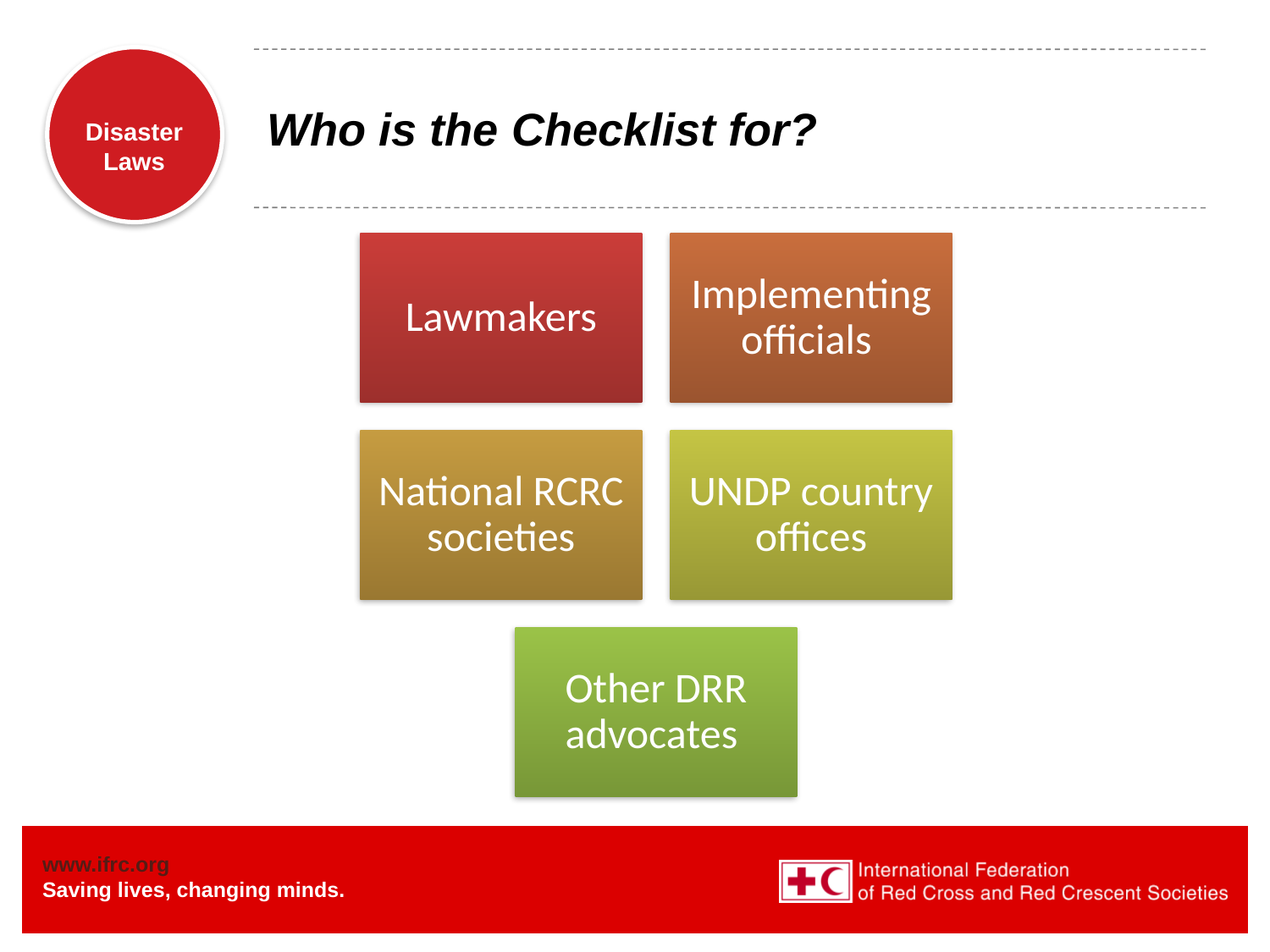

# Who is the Checklist for?

Lawmakers
Implementing officials
National RCRC societies
UNDP country offices
Other DRR advocates